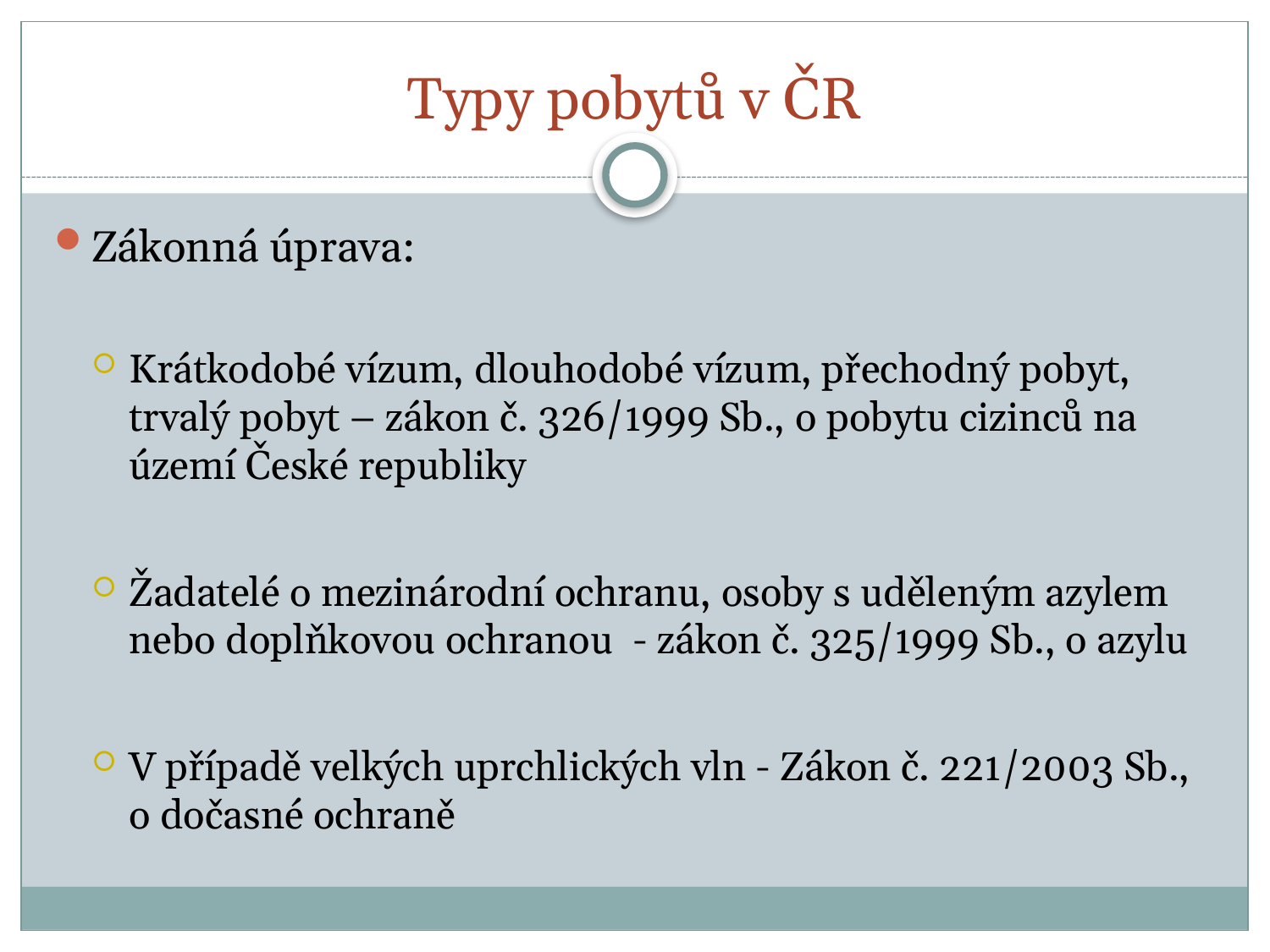

# Typy pobytů v ČR
Zákonná úprava:

Krátkodobé vízum, dlouhodobé vízum, přechodný pobyt, trvalý pobyt – zákon č. 326/1999 Sb., o pobytu cizinců na území České republiky

Žadatelé o mezinárodní ochranu, osoby s uděleným azylem nebo doplňkovou ochranou  - zákon č. 325/1999 Sb., o azylu

V případě velkých uprchlických vln - Zákon č. 221/2003 Sb., o dočasné ochraně